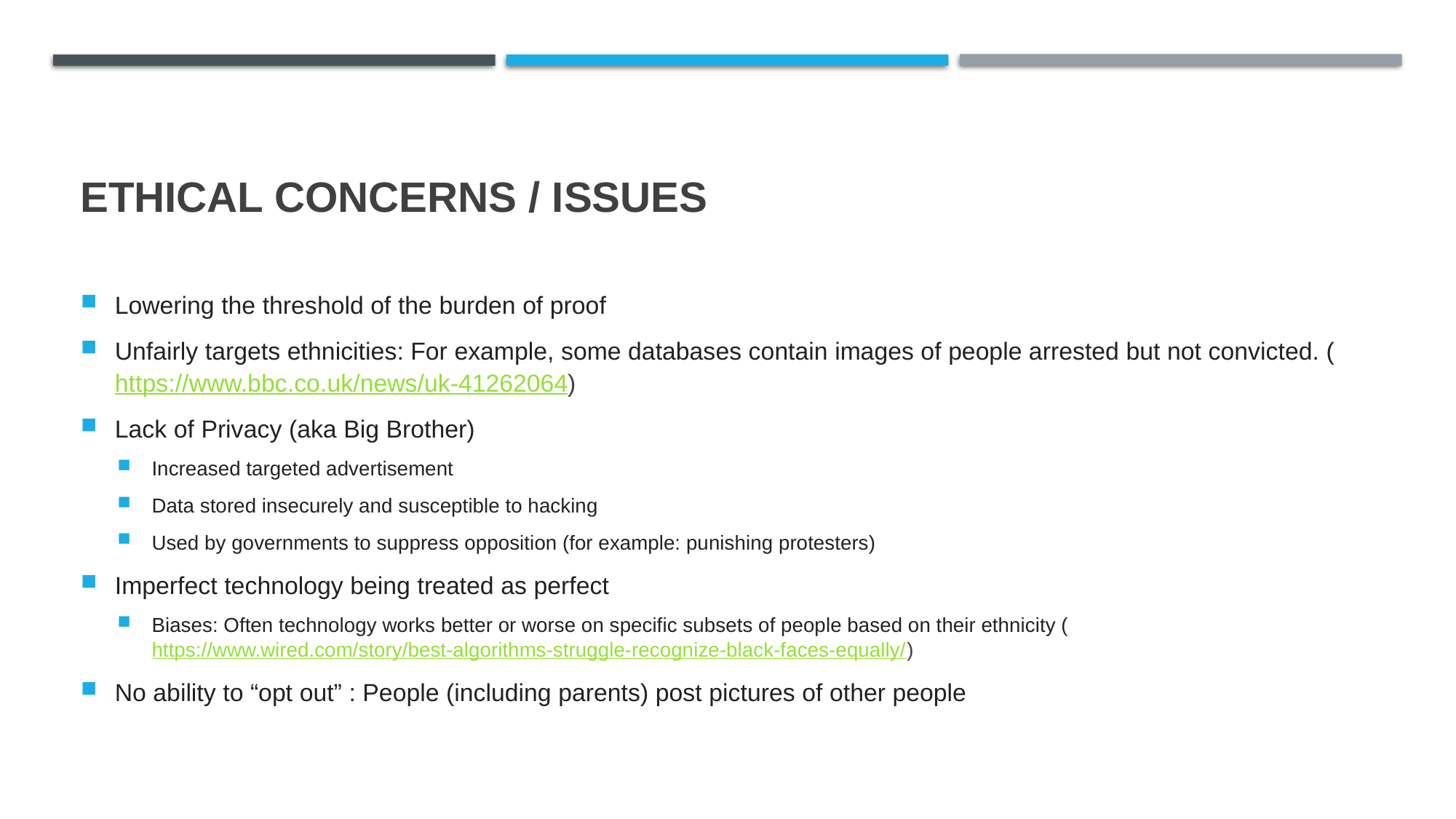

# Ethical Concerns / Issues
Lowering the threshold of the burden of proof
Unfairly targets ethnicities: For example, some databases contain images of people arrested but not convicted. (https://www.bbc.co.uk/news/uk-41262064)
Lack of Privacy (aka Big Brother)
Increased targeted advertisement
Data stored insecurely and susceptible to hacking
Used by governments to suppress opposition (for example: punishing protesters)
Imperfect technology being treated as perfect
Biases: Often technology works better or worse on specific subsets of people based on their ethnicity (https://www.wired.com/story/best-algorithms-struggle-recognize-black-faces-equally/)
No ability to “opt out” : People (including parents) post pictures of other people